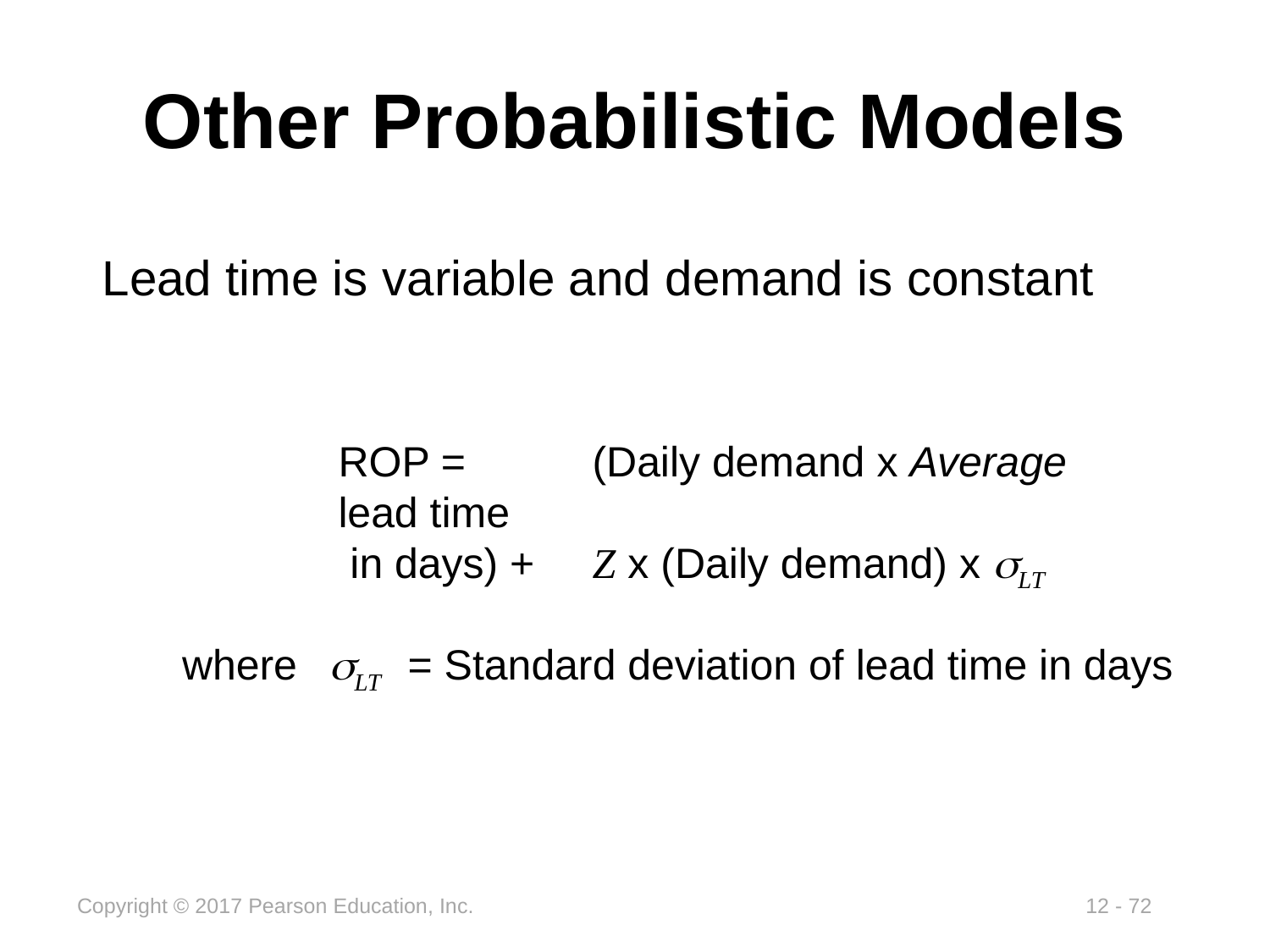

# Other Probabilistic Models
Lead time is variable and demand is constant
	ROP =	(Daily demand x Average lead time
 in days) +	Z x (Daily demand) x σLT
where	σLT	= Standard deviation of lead time in days